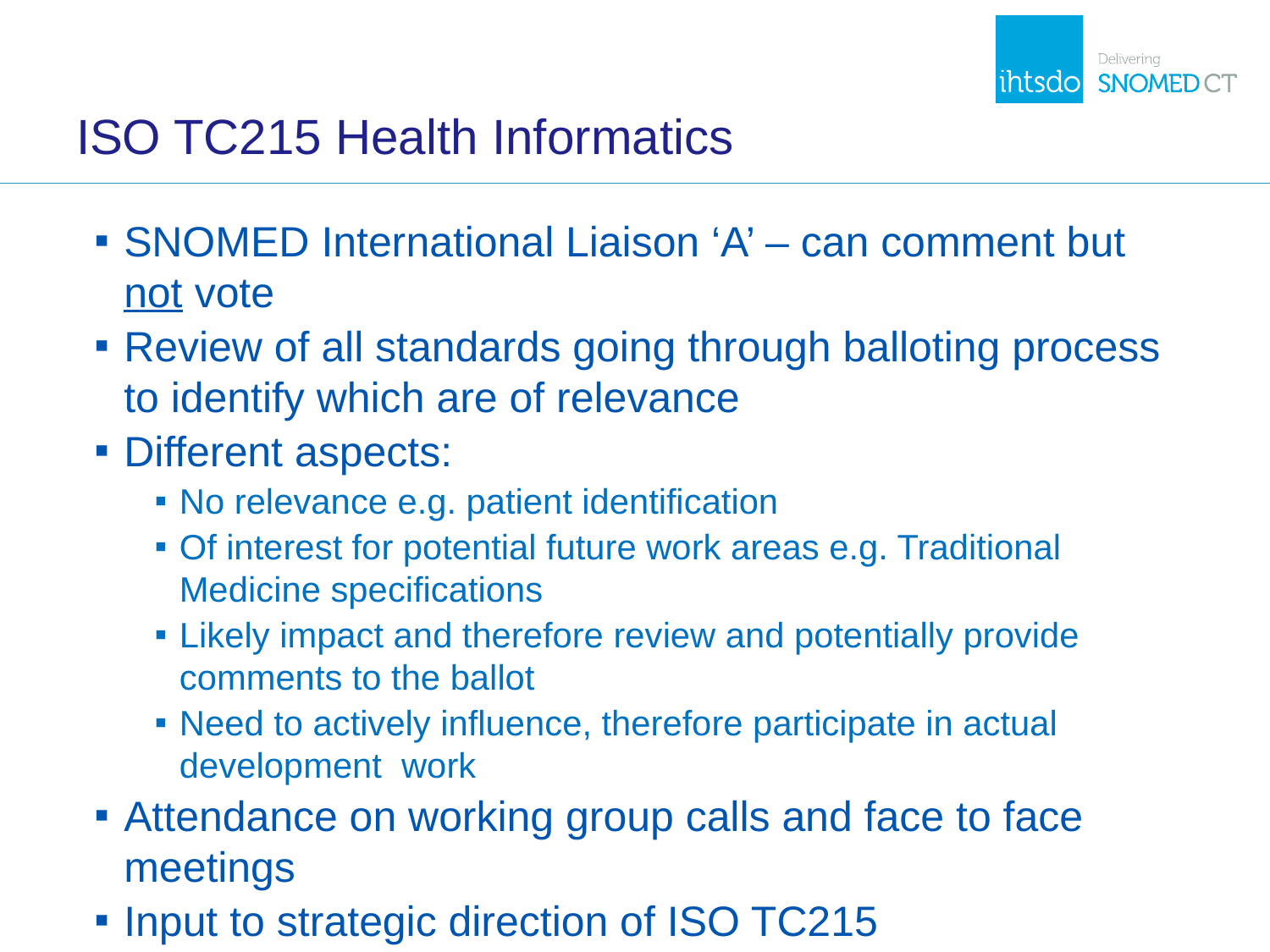

# ISO TC215 Health Informatics
SNOMED International Liaison ‘A’ – can comment but not vote
Review of all standards going through balloting process to identify which are of relevance
Different aspects:
No relevance e.g. patient identification
Of interest for potential future work areas e.g. Traditional Medicine specifications
Likely impact and therefore review and potentially provide comments to the ballot
Need to actively influence, therefore participate in actual development  work
Attendance on working group calls and face to face meetings
Input to strategic direction of ISO TC215